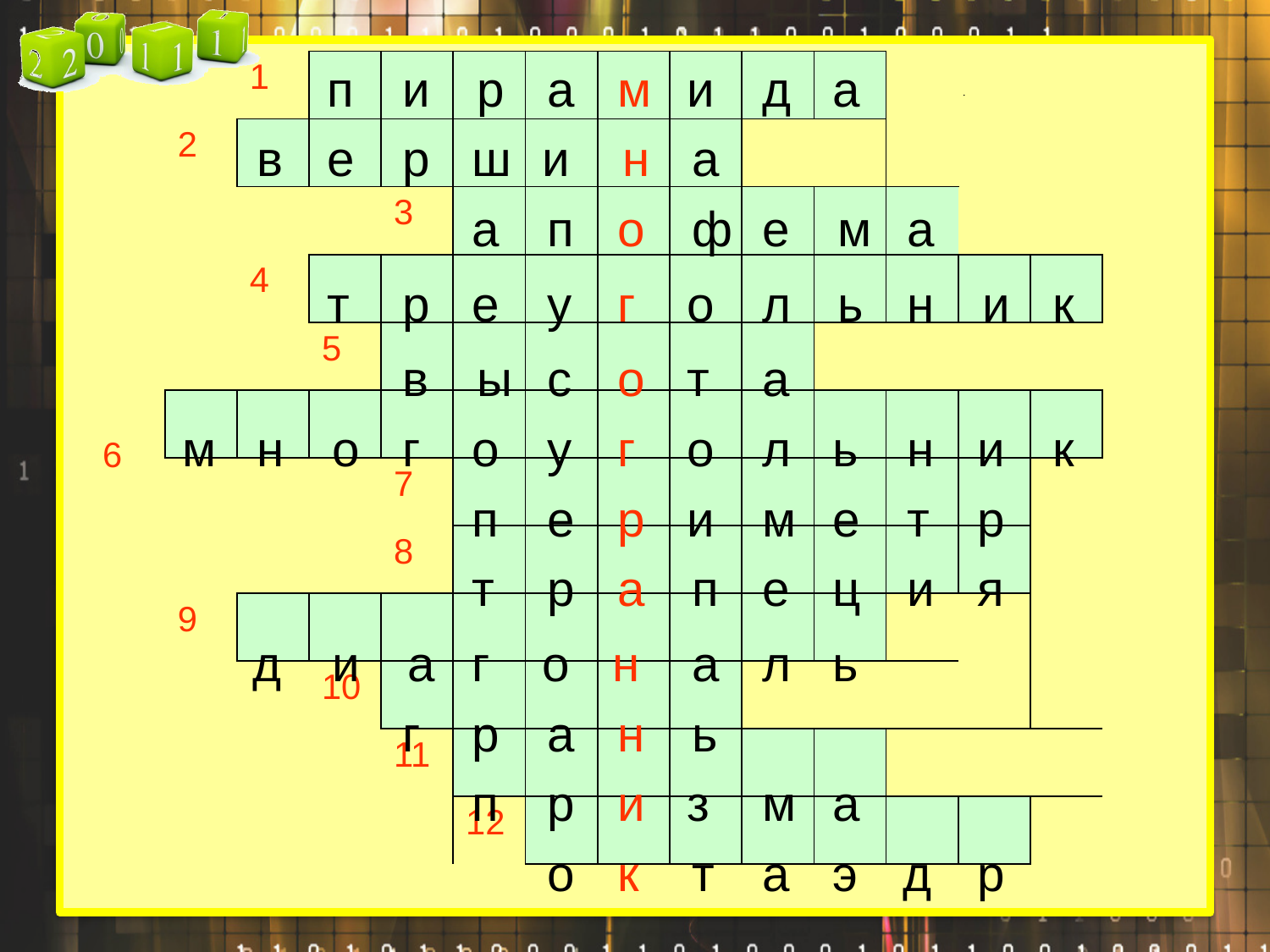

|  | 1 |  |  |  |  |  |  |  |  |  |  |  |
| --- | --- | --- | --- | --- | --- | --- | --- | --- | --- | --- | --- | --- |
| 2 |  |  |  |  |  |  |  |  |  |  |  |  |
|  |  |  | 3 |  |  |  |  |  |  |  |  |  |
|  | 4 |  |  |  |  |  |  |  |  |  |  |  |
|  |  | 5 |  |  |  |  |  |  |  |  |  |  |
|  |  |  |  |  |  |  |  |  |  |  |  |  |
|  |  |  | 7 |  |  |  |  |  |  |  |  |  |
|  |  |  | 8 |  |  |  |  |  |  |  |  |  |
| 9 |  |  |  |  |  |  |  |  |  |  |  |  |
|  |  | 10 |  |  |  |  |  |  |  |  |  |  |
|  |  |  | 11 |  |  |  |  |  |  |  |  |  |
|  |  |  |  | 12 |  |  |  |  |  |  |  |  |
п
и
р
а
м
и
д
а

в
е
р
ш
и
н
а

а
п
о
ф
е
м
а
т
р
е
у
г
о
л
ь
н
и
к
в
ы
с
о
т
а

м
н
о
г
о
у
г
о
л
ь
н
и
к
6
п
е
р
и
м
е
т
р
т
р
а
п
е
ц
и
я
д
и
а
г
о
н
а
л
ь
г
р
а
н
ь
п
р
и
з
м
а
о
к
т
а
э
д
р